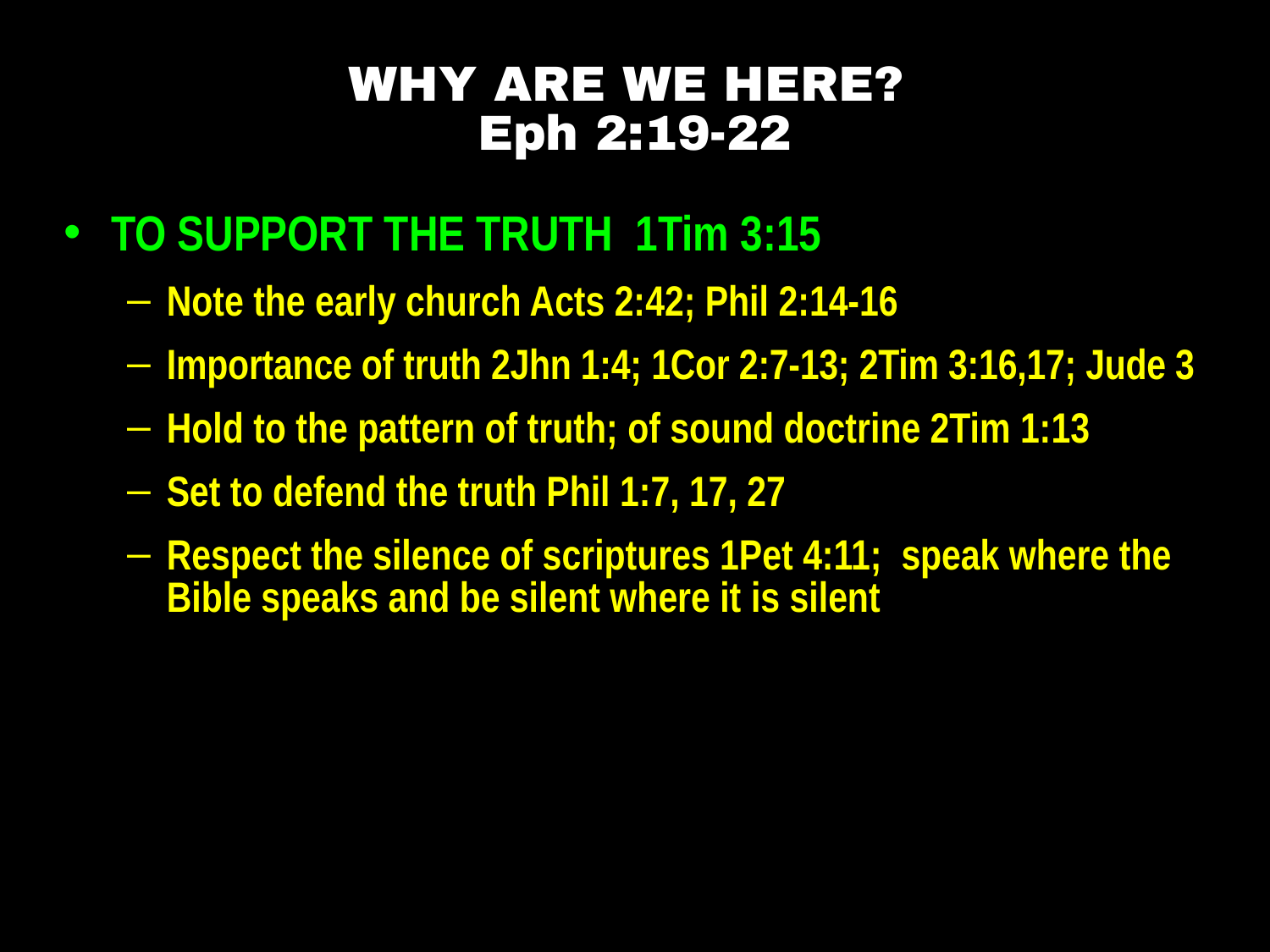

# WHY ARE WE HERE? Eph 2:19-22
TO SUPPORT THE TRUTH  1Tim 3:15
Note the early church Acts 2:42; Phil 2:14-16
Importance of truth 2Jhn 1:4; 1Cor 2:7-13; 2Tim 3:16,17; Jude 3
Hold to the pattern of truth; of sound doctrine 2Tim 1:13
Set to defend the truth Phil 1:7, 17, 27
Respect the silence of scriptures 1Pet 4:11;  speak where the Bible speaks and be silent where it is silent